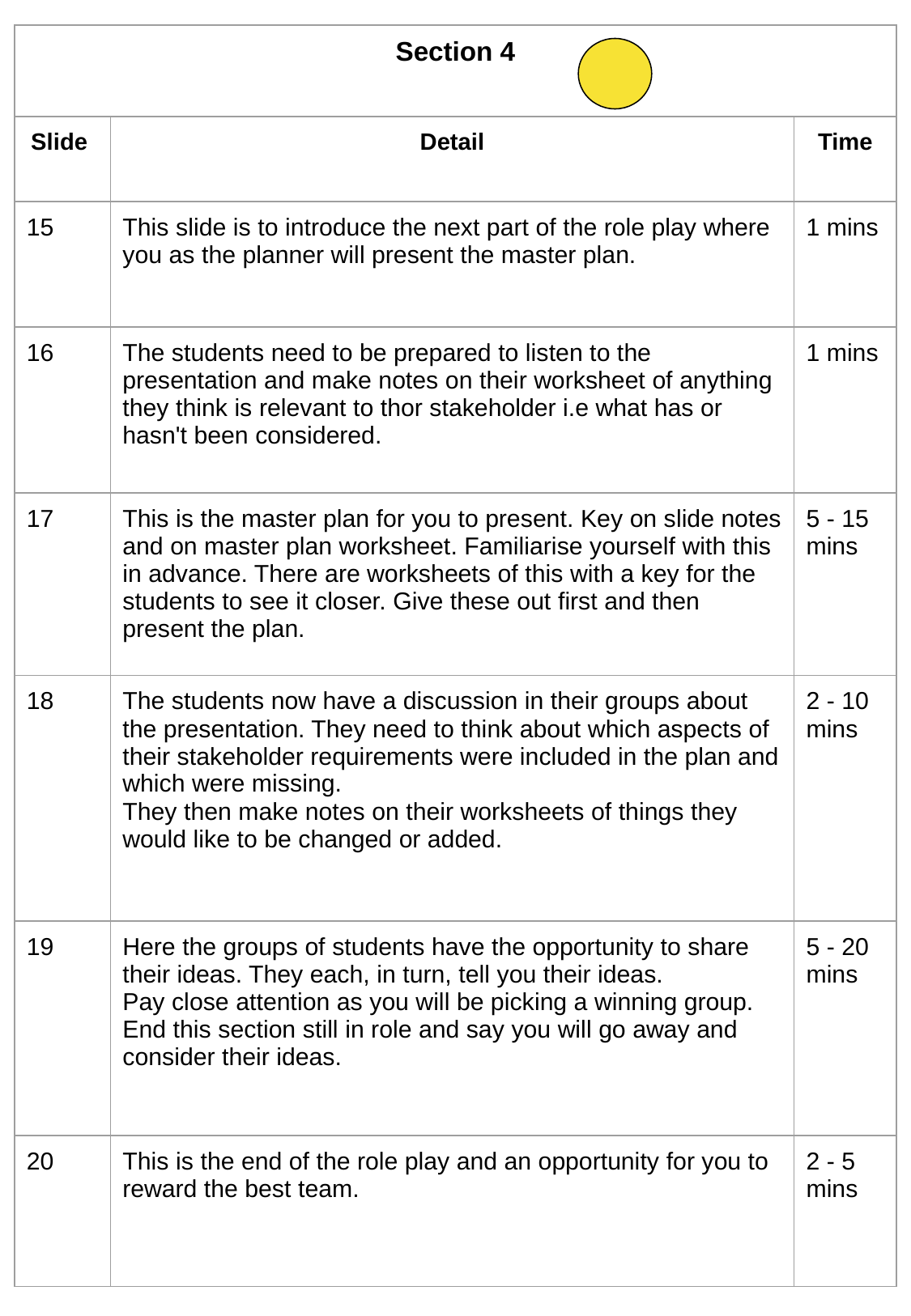

| Section 4 |  |  |
| --- | --- | --- |
| Slide | Detail | Time |
| 15 | This slide is to introduce the next part of the role play where you as the planner will present the master plan. | 1 mins |
| 16 | The students need to be prepared to listen to the presentation and make notes on their worksheet of anything they think is relevant to thor stakeholder i.e what has or hasn't been considered. | 1 mins |
| 17 | This is the master plan for you to present. Key on slide notes and on master plan worksheet. Familiarise yourself with this in advance. There are worksheets of this with a key for the students to see it closer. Give these out first and then present the plan. | 5 - 15 mins |
| 18 | The students now have a discussion in their groups about the presentation. They need to think about which aspects of their stakeholder requirements were included in the plan and which were missing. They then make notes on their worksheets of things they would like to be changed or added. | 2 - 10 mins |
| 19 | Here the groups of students have the opportunity to share their ideas. They each, in turn, tell you their ideas. Pay close attention as you will be picking a winning group. End this section still in role and say you will go away and consider their ideas. | 5 - 20 mins |
| 20 | This is the end of the role play and an opportunity for you to reward the best team. | 2 - 5 mins |